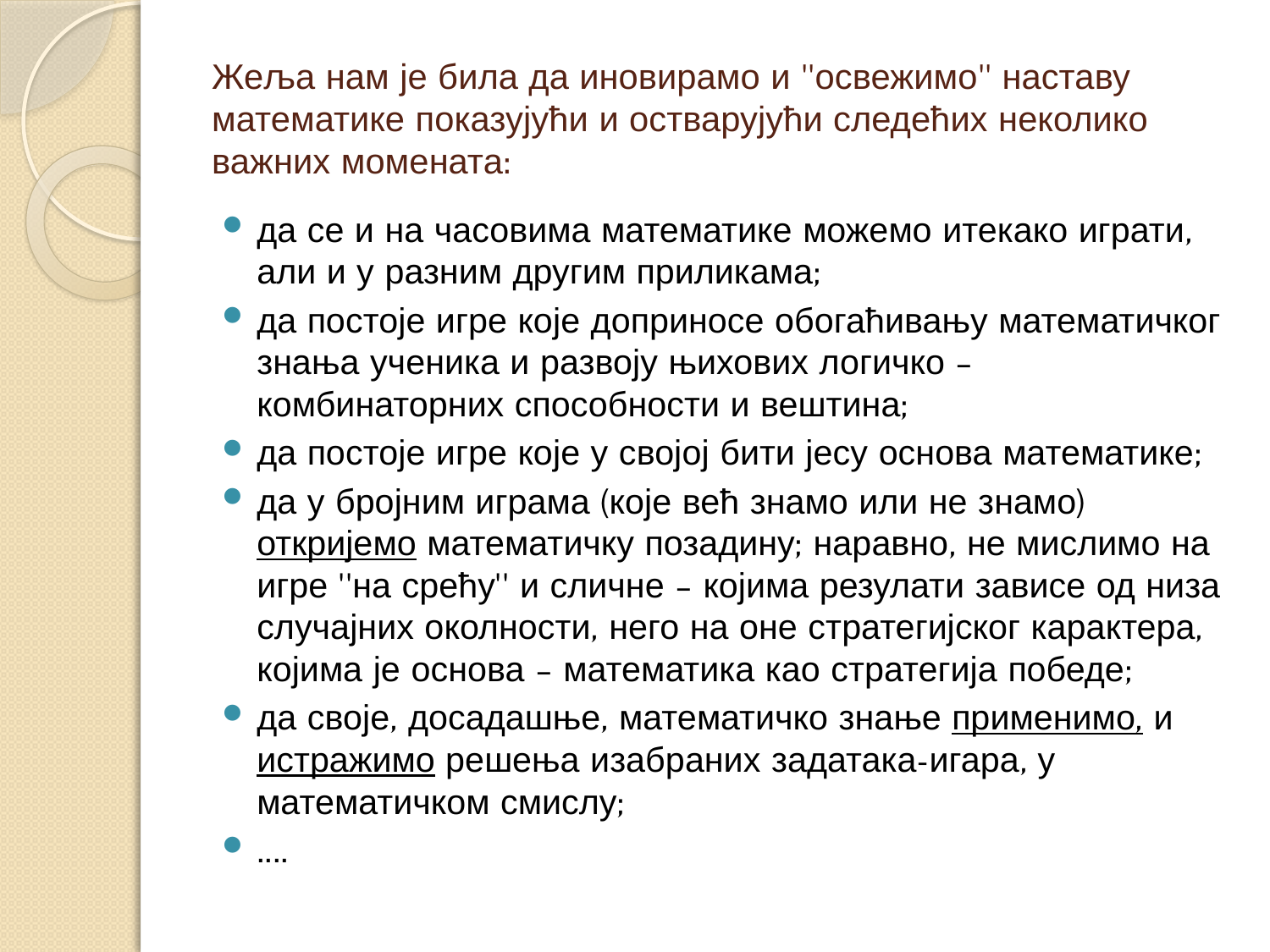

# Жеља нам је била да иновирамо и ''освежимо'' наставу математике показујући и остварујући следећих неколико важних момената:
да се и на часовима математике можемо итекако играти, али и у разним другим приликама;
да постоје игре које доприносе обогаћивању математичког знања ученика и развоју њихових логичко – комбинаторних способности и вештина;
да постоје игре које у својој бити јесу основа математике;
да у бројним играма (које већ знамо или не знамо) откријемо математичку позадину; наравно, не мислимо на игре ''на срећу'' и сличне – којима резулати зависе од низа случајних околности, него на оне стратегијског карактера, којима је основа – математика као стратегија победе;
да своје, досадашње, математичко знање применимо, и истражимо решења изабраних задатака-игара, у математичком смислу;
....